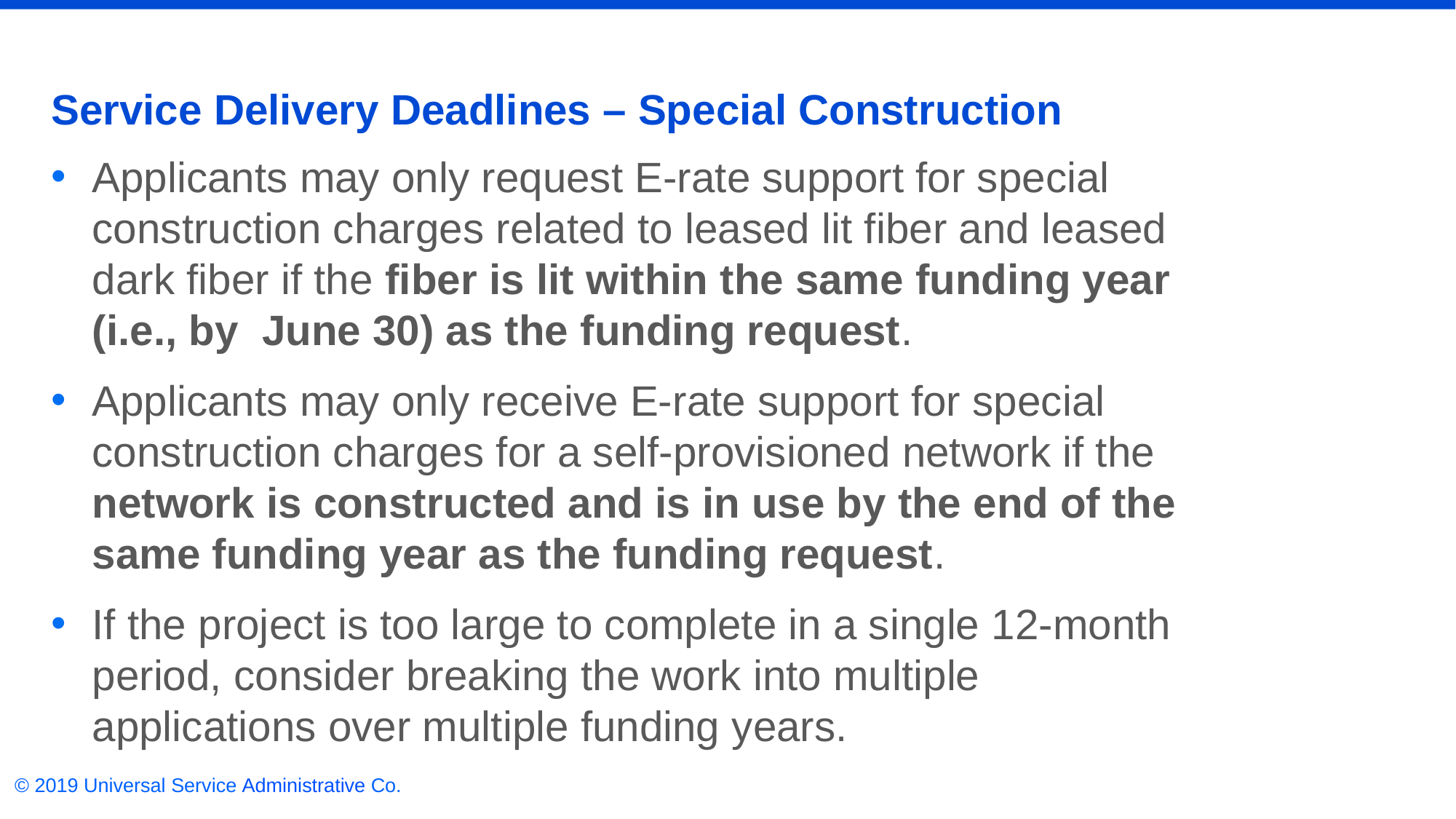

# Service Delivery Deadlines – Special Construction
Applicants may only request E-rate support for special construction charges related to leased lit fiber and leased dark fiber if the fiber is lit within the same funding year (i.e., by  June 30) as the funding request.
Applicants may only receive E-rate support for special construction charges for a self-provisioned network if the network is constructed and is in use by the end of the same funding year as the funding request.
If the project is too large to complete in a single 12-month period, consider breaking the work into multiple applications over multiple funding years.
© 2019 Universal Service Administrative Co.